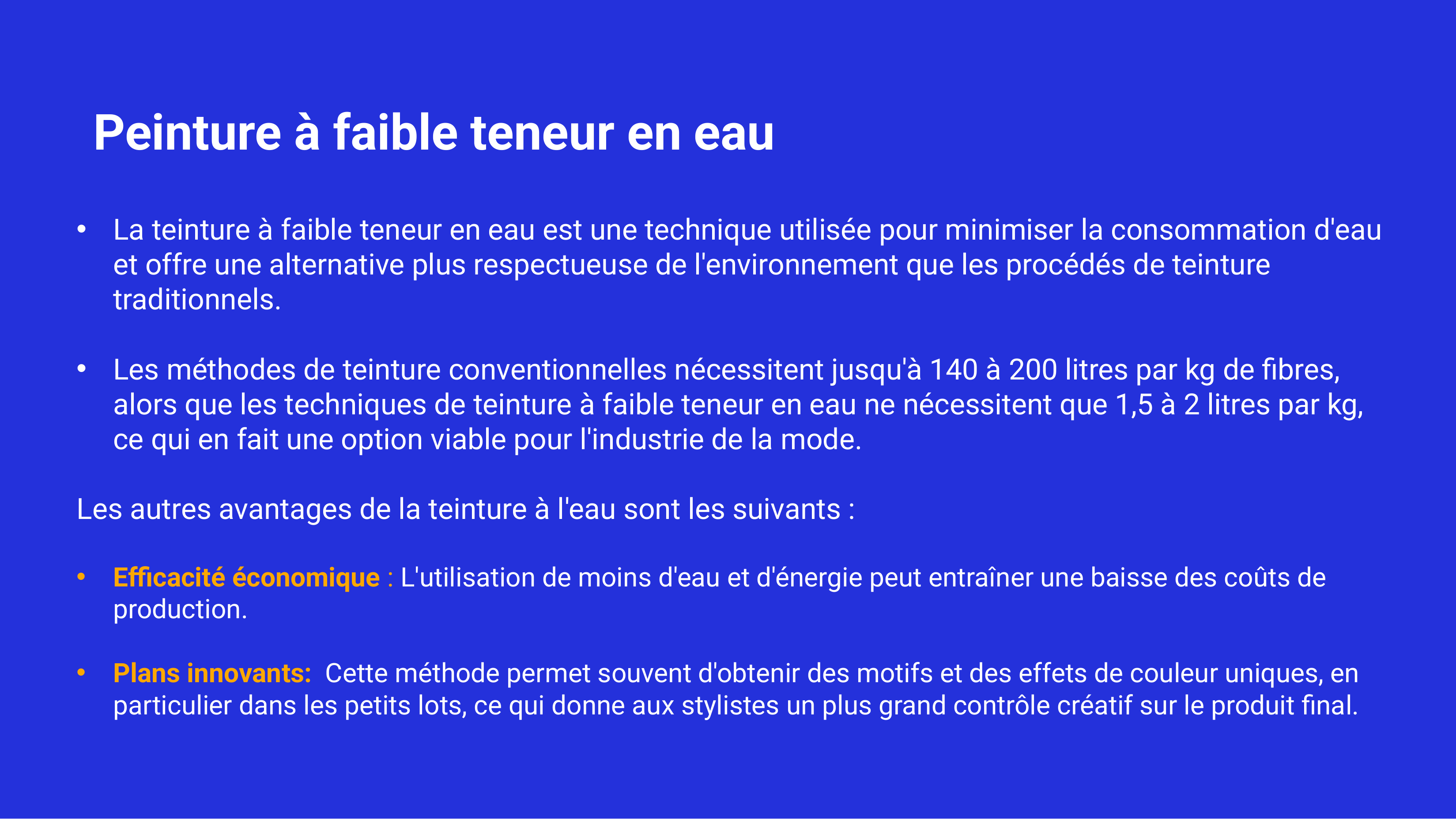

# Peinture à faible teneur en eau
La teinture à faible teneur en eau est une technique utilisée pour minimiser la consommation d'eau et offre une alternative plus respectueuse de l'environnement que les procédés de teinture traditionnels.

Les méthodes de teinture conventionnelles nécessitent jusqu'à 140 à 200 litres par kg de fibres, alors que les techniques de teinture à faible teneur en eau ne nécessitent que 1,5 à 2 litres par kg, ce qui en fait une option viable pour l'industrie de la mode.

Les autres avantages de la teinture à l'eau sont les suivants :

Efficacité économique : L'utilisation de moins d'eau et d'énergie peut entraîner une baisse des coûts de production.

Plans innovants:  Cette méthode permet souvent d'obtenir des motifs et des effets de couleur uniques, en particulier dans les petits lots, ce qui donne aux stylistes un plus grand contrôle créatif sur le produit final.